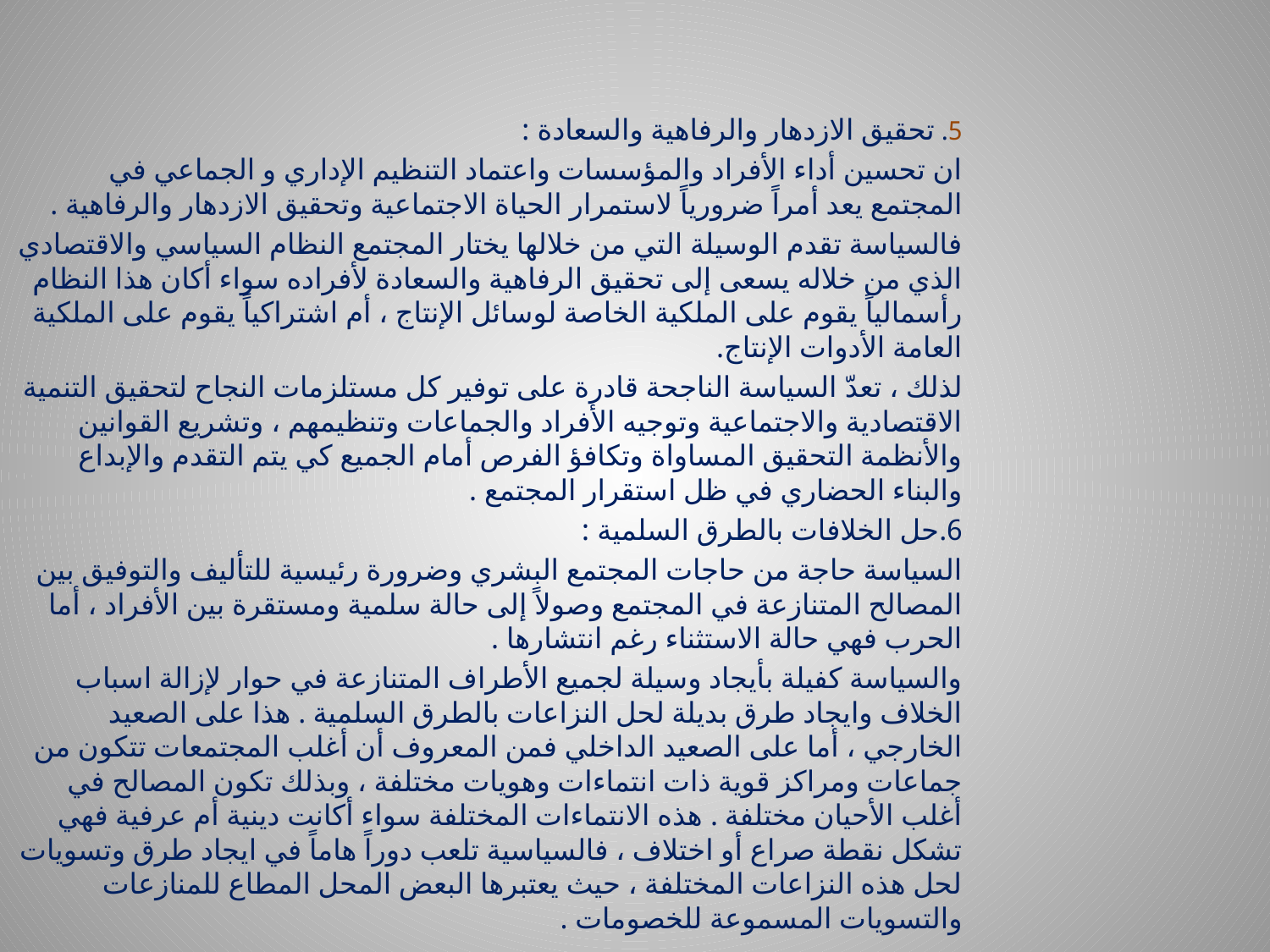

5. تحقيق الازدهار والرفاهية والسعادة :
ان تحسين أداء الأفراد والمؤسسات واعتماد التنظيم الإداري و الجماعي في المجتمع يعد أمراً ضرورياً لاستمرار الحياة الاجتماعية وتحقيق الازدهار والرفاهية .
فالسياسة تقدم الوسيلة التي من خلالها يختار المجتمع النظام السياسي والاقتصادي الذي من خلاله يسعى إلى تحقيق الرفاهية والسعادة لأفراده سواء أكان هذا النظام رأسمالياً يقوم على الملكية الخاصة لوسائل الإنتاج ، أم اشتراكياً يقوم على الملكية العامة الأدوات الإنتاج.
لذلك ، تعدّ السياسة الناجحة قادرة على توفير كل مستلزمات النجاح لتحقيق التنمية الاقتصادية والاجتماعية وتوجيه الأفراد والجماعات وتنظيمهم ، وتشريع القوانين والأنظمة التحقيق المساواة وتكافؤ الفرص أمام الجميع كي يتم التقدم والإبداع والبناء الحضاري في ظل استقرار المجتمع .
6.حل الخلافات بالطرق السلمية :
السياسة حاجة من حاجات المجتمع البشري وضرورة رئيسية للتأليف والتوفيق بين المصالح المتنازعة في المجتمع وصولاً إلى حالة سلمية ومستقرة بين الأفراد ، أما الحرب فهي حالة الاستثناء رغم انتشارها .
والسياسة كفيلة بأيجاد وسيلة لجميع الأطراف المتنازعة في حوار لإزالة اسباب الخلاف وايجاد طرق بديلة لحل النزاعات بالطرق السلمية . هذا على الصعيد الخارجي ، أما على الصعيد الداخلي فمن المعروف أن أغلب المجتمعات تتكون من جماعات ومراكز قوية ذات انتماءات وهويات مختلفة ، وبذلك تكون المصالح في أغلب الأحيان مختلفة . هذه الانتماءات المختلفة سواء أكانت دينية أم عرفية فهي تشكل نقطة صراع أو اختلاف ، فالسياسية تلعب دوراً هاماً في ايجاد طرق وتسويات لحل هذه النزاعات المختلفة ، حيث يعتبرها البعض المحل المطاع للمنازعات والتسويات المسموعة للخصومات .